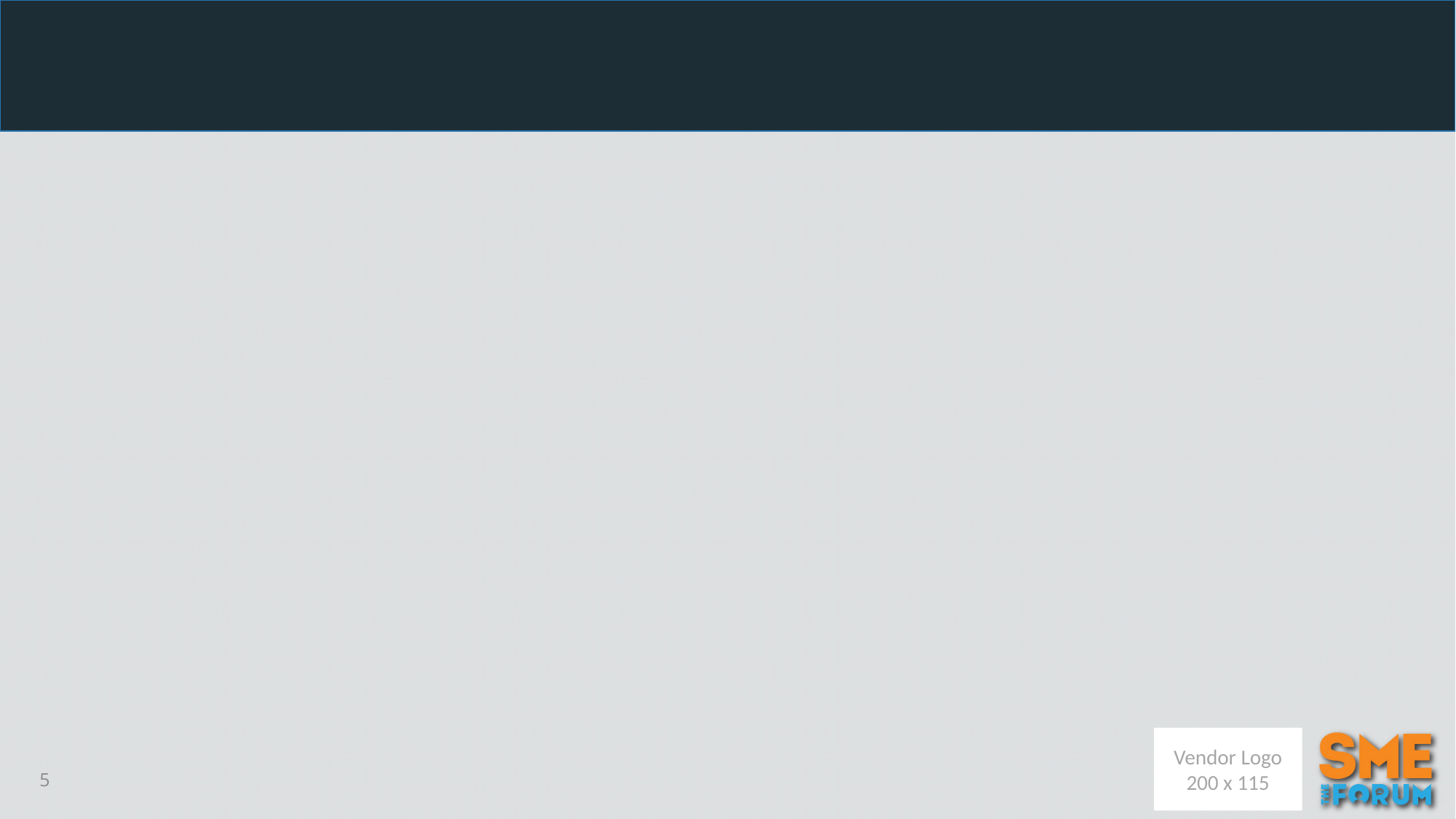

#
Vendor Logo
200 x 115
5